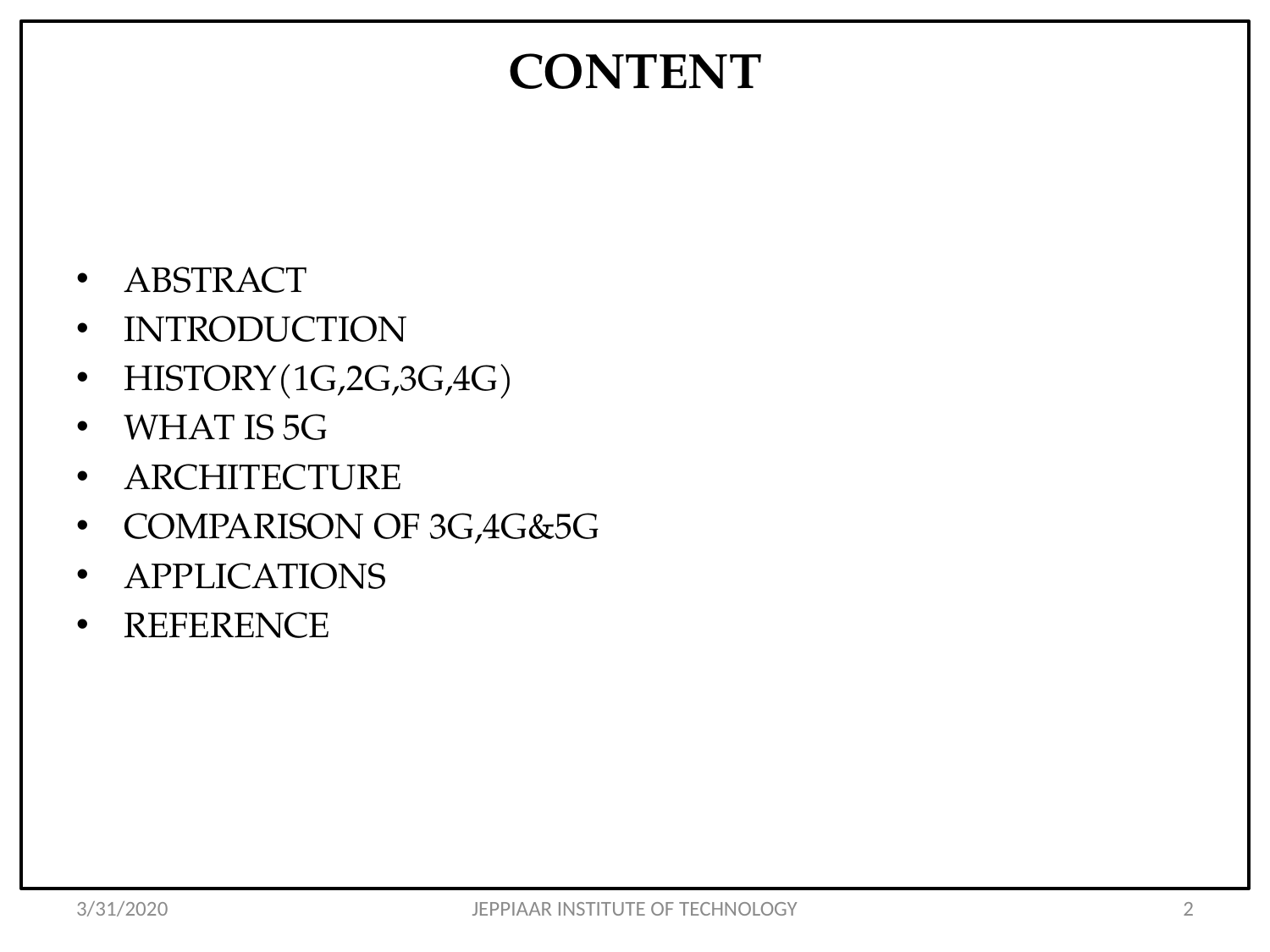

# CONTENT

ABSTRACT
INTRODUCTION
HISTORY(1G,2G,3G,4G)
WHAT IS 5G
ARCHITECTURE
COMPARISON OF 3G,4G&5G
APPLICATIONS
REFERENCE

3/31/2020
JEPPIAAR INSTITUTE OF TECHNOLOGY
2